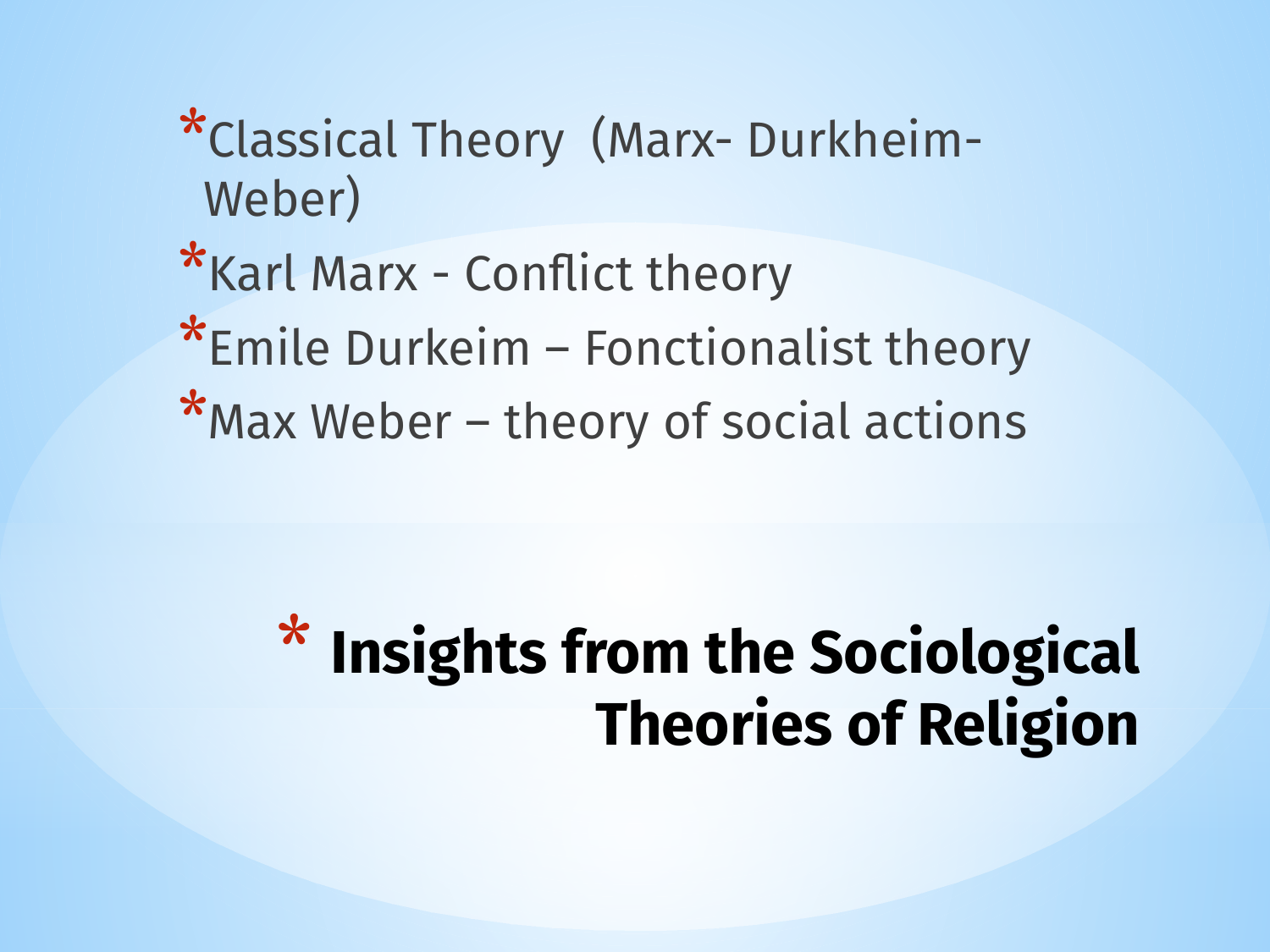

Classical Theory  (Marx- Durkheim- Weber)
Karl Marx - Conflict theory
Emile Durkeim – Fonctionalist theory
Max Weber – theory of social actions

# Insights from the Sociological Theories of Religion